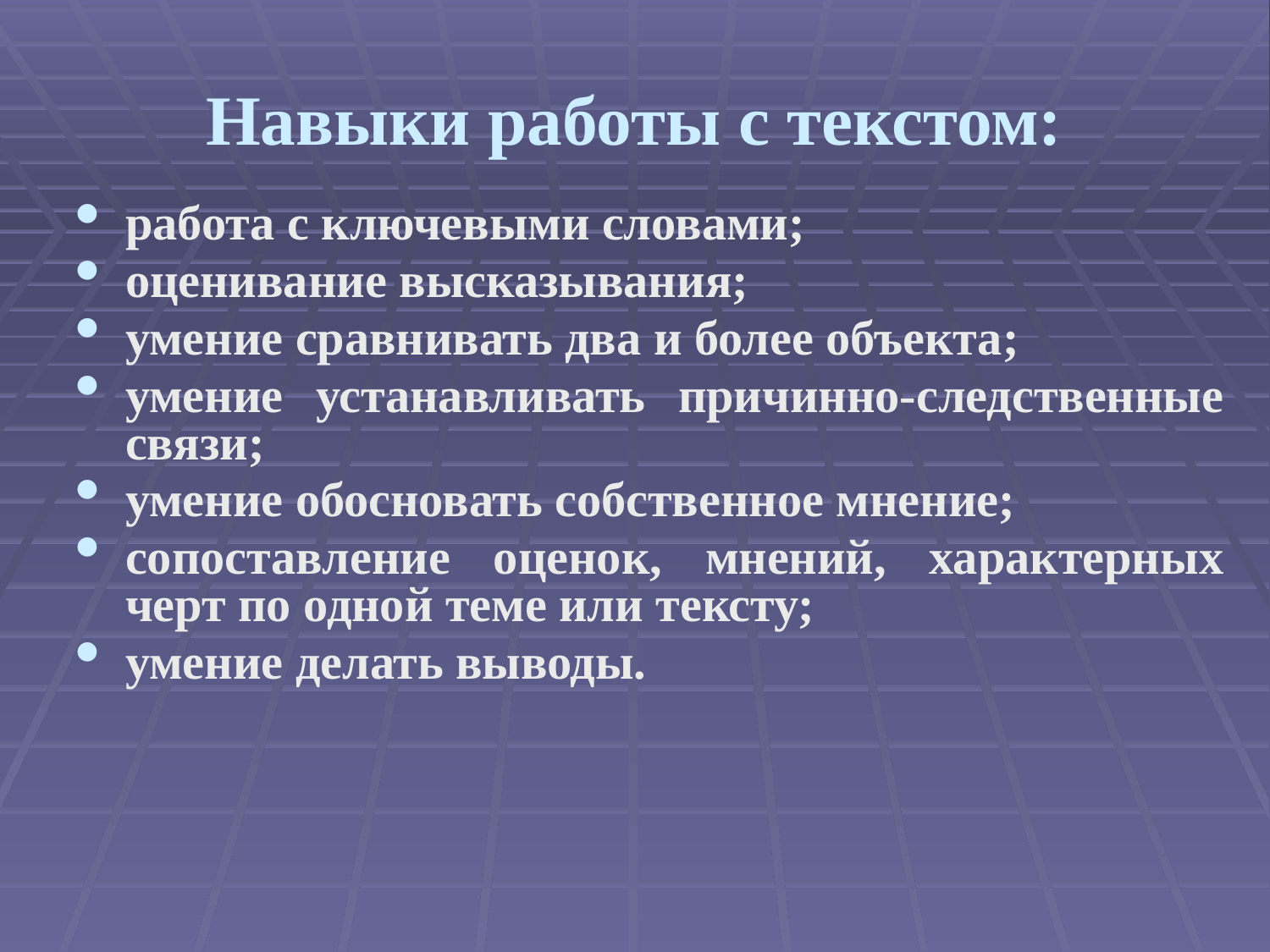

# Навыки работы с текстом:
работа с ключевыми словами;
оценивание высказывания;
умение сравнивать два и более объекта;
умение устанавливать причинно-следственные связи;
умение обосновать собственное мнение;
сопоставление оценок, мнений, характерных черт по одной теме или тексту;
умение делать выводы.